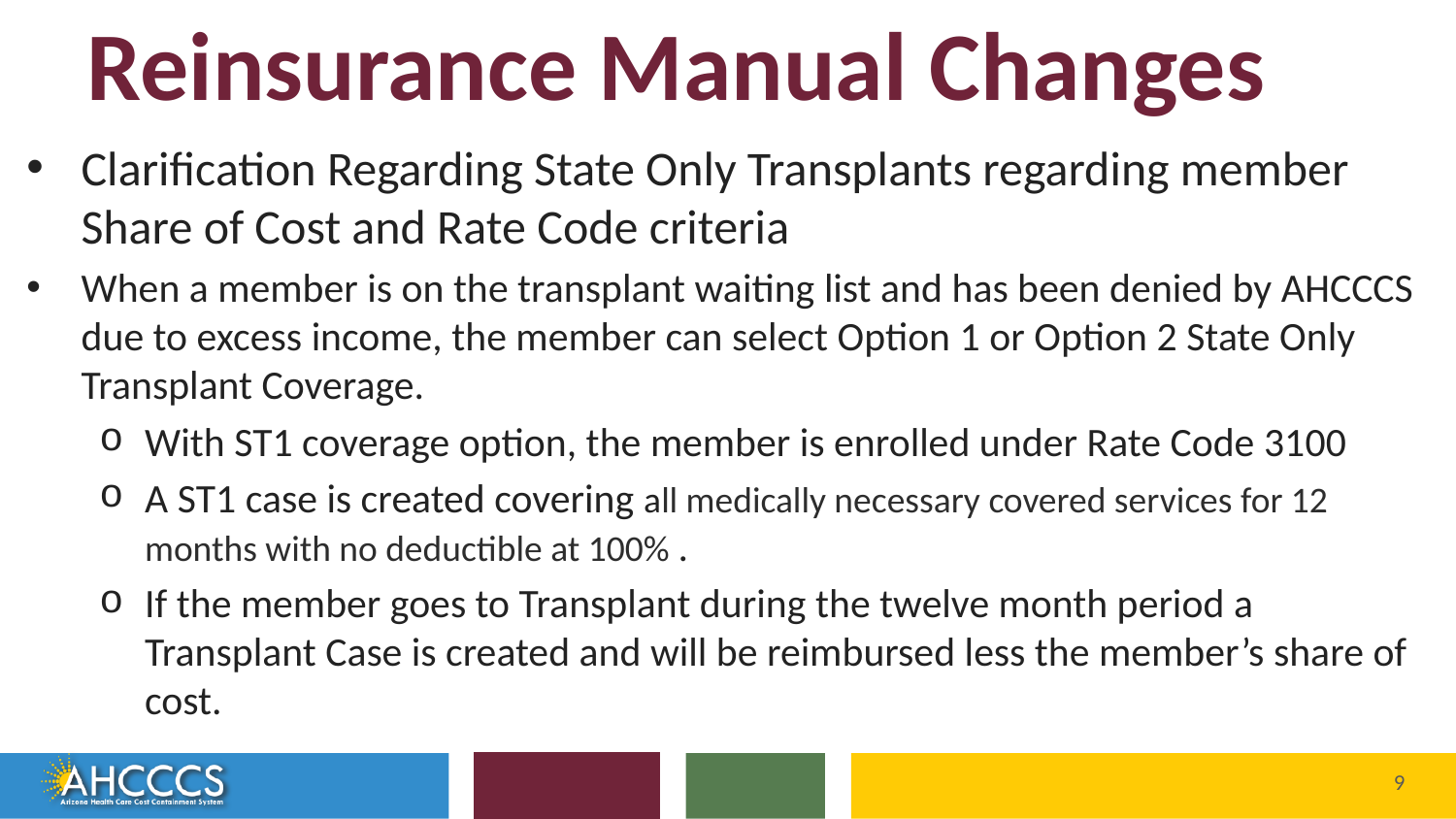

# Reinsurance Manual Changes
Clarification Regarding State Only Transplants regarding member Share of Cost and Rate Code criteria
When a member is on the transplant waiting list and has been denied by AHCCCS due to excess income, the member can select Option 1 or Option 2 State Only Transplant Coverage.
With ST1 coverage option, the member is enrolled under Rate Code 3100
A ST1 case is created covering all medically necessary covered services for 12 months with no deductible at 100% .
If the member goes to Transplant during the twelve month period a Transplant Case is created and will be reimbursed less the member’s share of cost.